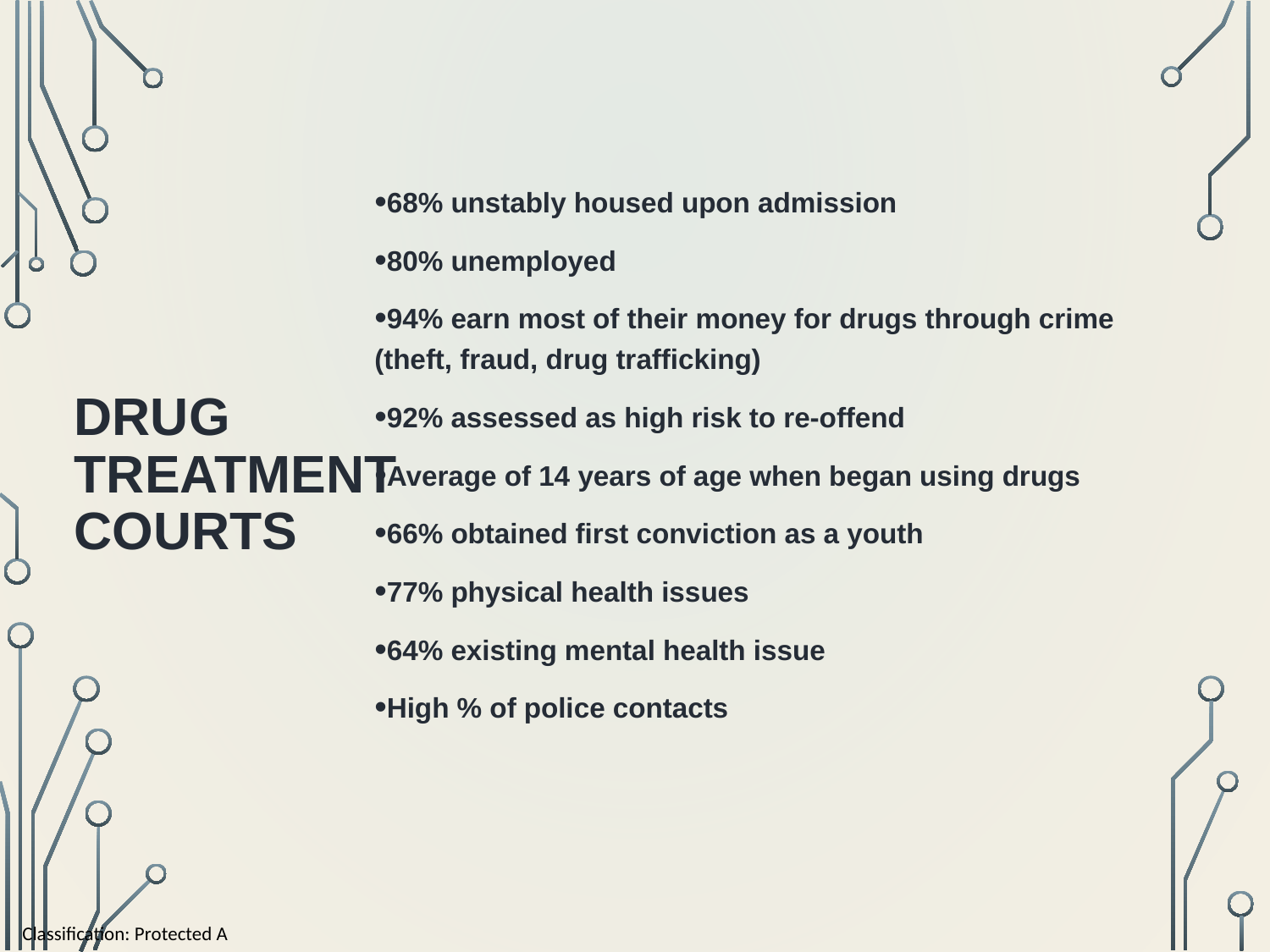

68% unstably housed upon admission
80% unemployed
94% earn most of their money for drugs through crime (theft, fraud, drug trafficking)
92% assessed as high risk to re-offend
Average of 14 years of age when began using drugs
66% obtained first conviction as a youth
77% physical health issues
64% existing mental health issue
High % of police contacts
# Drug Treatment Courts